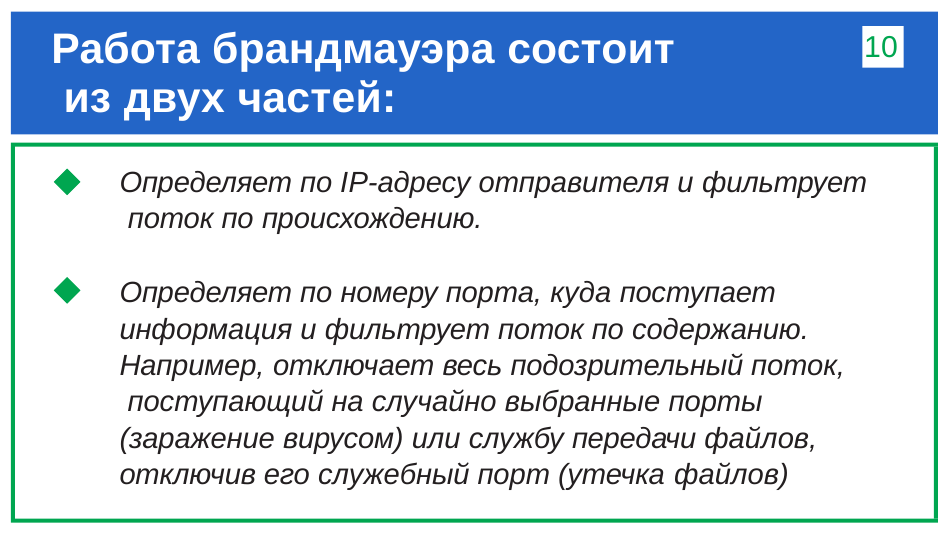

# Работа брандмауэра состоит  из двух частей:
10

Определяет по IP-адресу отправителя и фильтрует  поток по происхождению.

Определяет по номеру порта, куда поступает  информация и фильтрует поток по содержанию.  Например, отключает весь подозрительный поток,  поступающий на случайно выбранные порты  (заражение вирусом) или службу передачи файлов,  отключив его служебный порт (утечка файлов)